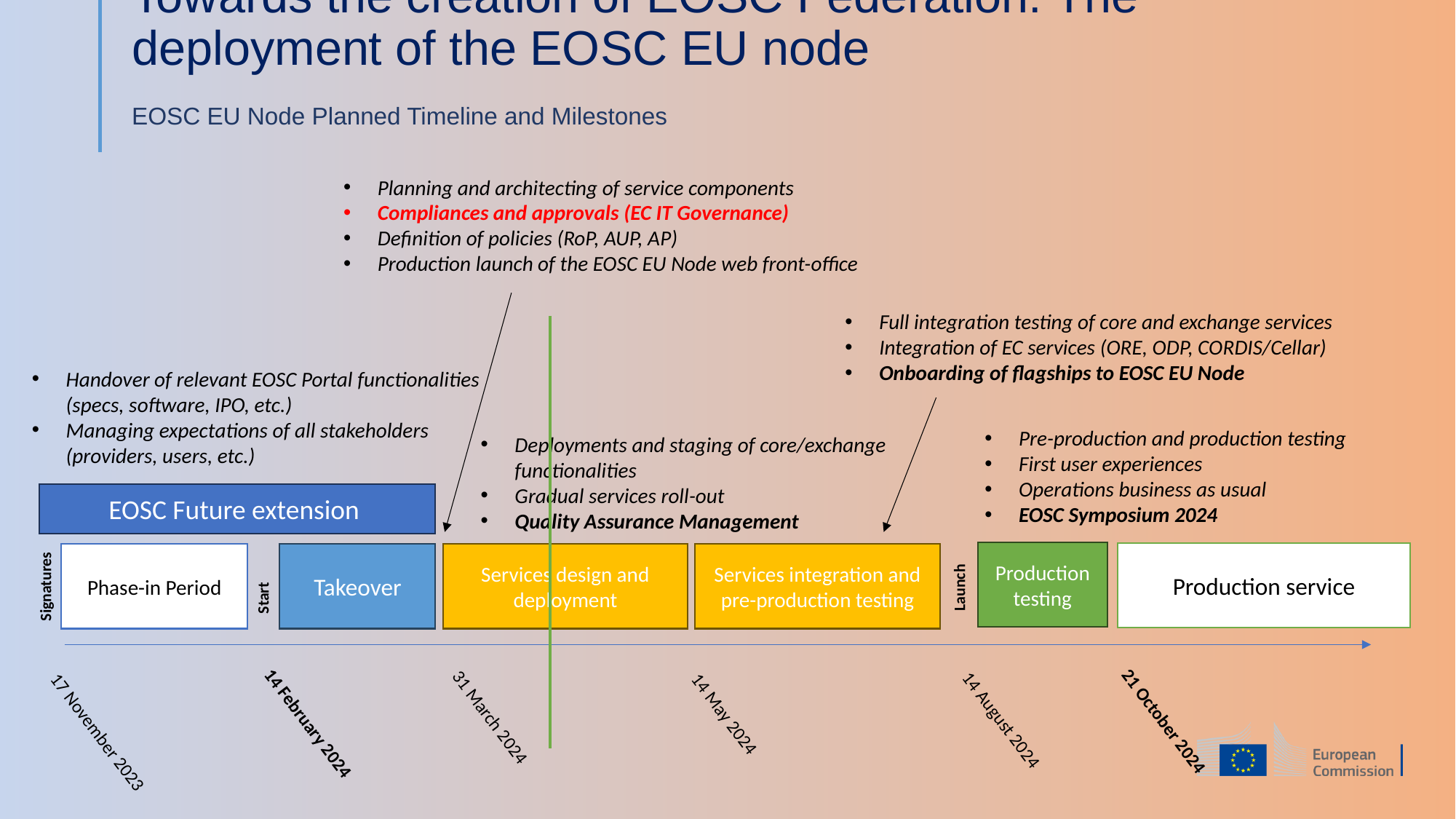

# Towards the creation of EOSC Federation: The deployment of the EOSC EU node
EOSC EU Node Planned Timeline and Milestones
Planning and architecting of service components
Compliances and approvals (EC IT Governance)
Definition of policies (RoP, AUP, AP)
Production launch of the EOSC EU Node web front-office
Full integration testing of core and exchange services
Integration of EC services (ORE, ODP, CORDIS/Cellar)
Onboarding of flagships to EOSC EU Node

Handover of relevant EOSC Portal functionalities (specs, software, IPO, etc.)
Managing expectations of all stakeholders (providers, users, etc.)
Pre-production and production testing
First user experiences
Operations business as usual
EOSC Symposium 2024
Deployments and staging of core/exchange functionalities
Gradual services roll-out
Quality Assurance Management

EOSC Future extension
Production testing
Production service
Phase-in Period
Takeover
Services design and deployment
Services integration and pre-production testing
Signatures
Launch
Start
14 May 2024
31 March 2024
14 August 2024
21 October 2024
14 February 2024
17 November 2023